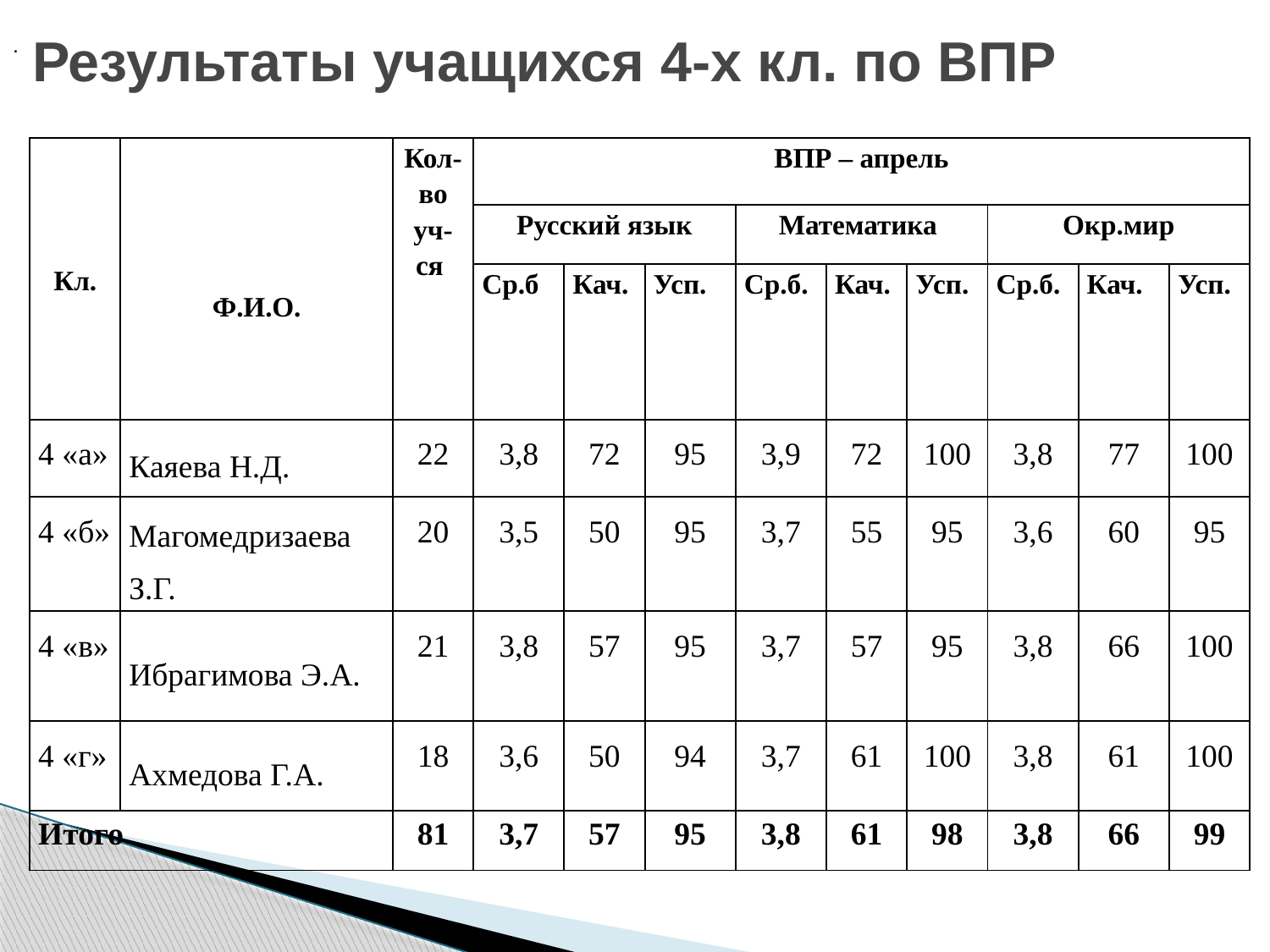

.
# Результаты учащихся 4-х кл. по ВПР
| Кл. | Ф.И.О. | Кол-во уч-ся | ВПР – апрель |  |  |  |  |  |  |  |  |
| --- | --- | --- | --- | --- | --- | --- | --- | --- | --- | --- | --- |
|  |  |  | Русский язык |  |  | Математика |  |  | Окр.мир |  |  |
|  |  |  | Ср.б | Кач. | Усп. | Ср.б. | Кач. | Усп. | Ср.б. | Кач. | Усп. |
| 4 «а» | Каяева Н.Д. | 22 | 3,8 | 72 | 95 | 3,9 | 72 | 100 | 3,8 | 77 | 100 |
| 4 «б» | Магомедризаева З.Г. | 20 | 3,5 | 50 | 95 | 3,7 | 55 | 95 | 3,6 | 60 | 95 |
| 4 «в» | Ибрагимова Э.А. | 21 | 3,8 | 57 | 95 | 3,7 | 57 | 95 | 3,8 | 66 | 100 |
| 4 «г» | Ахмедова Г.А. | 18 | 3,6 | 50 | 94 | 3,7 | 61 | 100 | 3,8 | 61 | 100 |
| Итого |  | 81 | 3,7 | 57 | 95 | 3,8 | 61 | 98 | 3,8 | 66 | 99 |